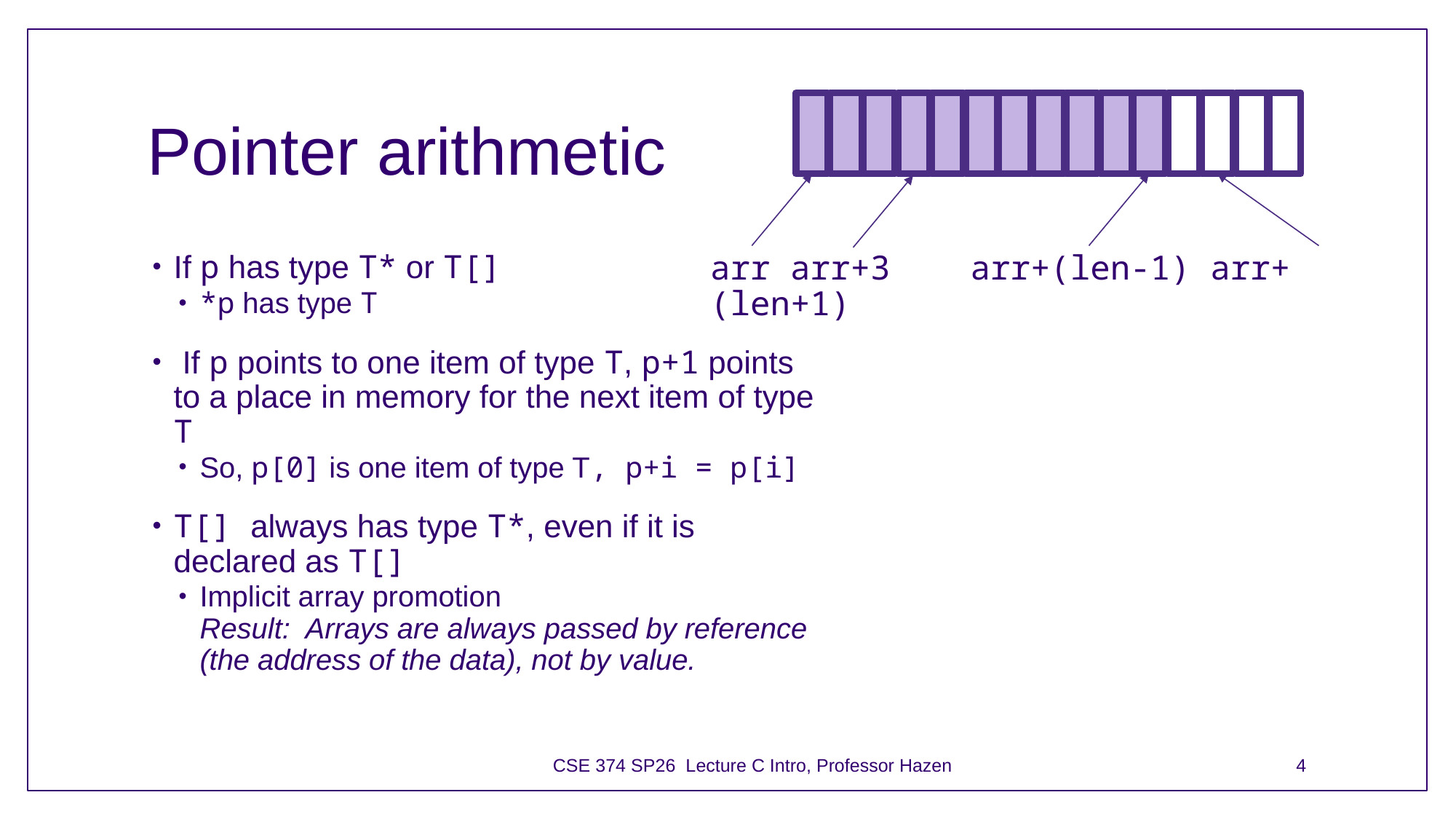

# Pointer arithmetic

If p has type T* or T[]
*p has type T
 If p points to one item of type T, p+1 points to a place in memory for the next item of type T
So, p[0] is one item of type T, p+i = p[i]
T[] always has type T*, even if it is declared as T[]
Implicit array promotion
Result:  Arrays are always passed by reference (the address of the data), not by value.
arr arr+3    arr+(len-1) arr+(len+1)
CSE 374 SP26  Lecture C Intro, Professor Hazen
4